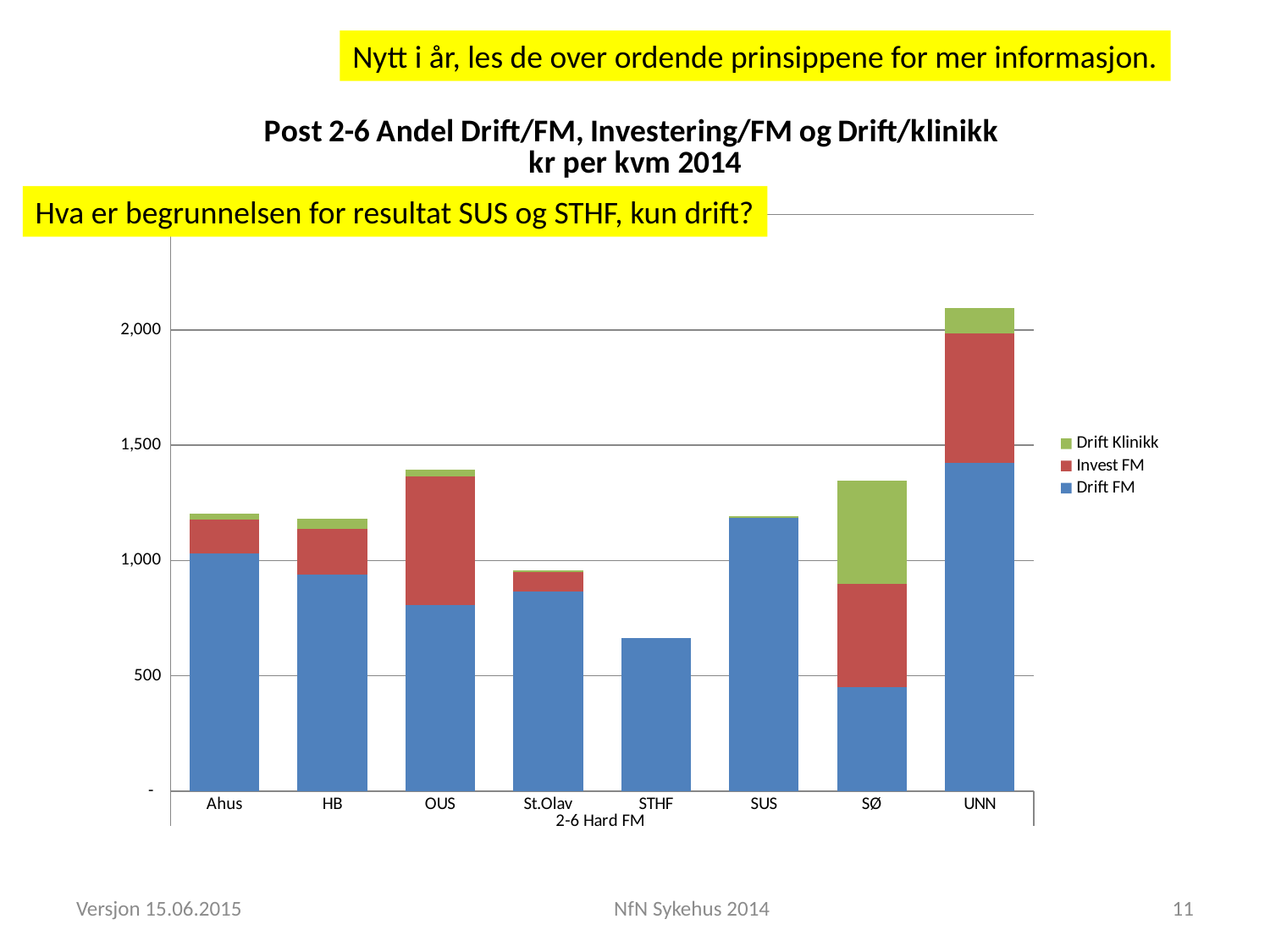

Nytt i år, les de over ordende prinsippene for mer informasjon.

### Chart: Post 2-6 Andel Drift/FM, Investering/FM og Drift/klinikk
kr per kvm 2014

| Category | Drift FM | Invest FM | Drift Klinikk |
|---|---|---|---|
| Ahus | 1031.7969685102769 | 143.7240674772952 | 28.476050224202073 |
| HB | 939.6693254987771 | 198.88251581634194 | 42.41476784471946 |
| OUS | 805.015245319114 | 557.4768488359025 | 29.783088655208527 |
| St.Olav | 865.2626534251391 | 85.86861731898114 | 4.789857996329512 |
| STHF | 664.9112393182492 | 0.0 | 0.0 |
| SUS | 1183.5935910593107 | 0.0 | 9.507620111125679 |
| SØ | 451.4934258860487 | 446.6597421021965 | 448.0378993235883 |
| UNN | 1424.4269921714222 | 559.5583068985445 | 110.49395291212286 |
Hva er begrunnelsen for resultat SUS og STHF, kun drift?
Versjon 15.06.2015
NfN Sykehus 2014
11